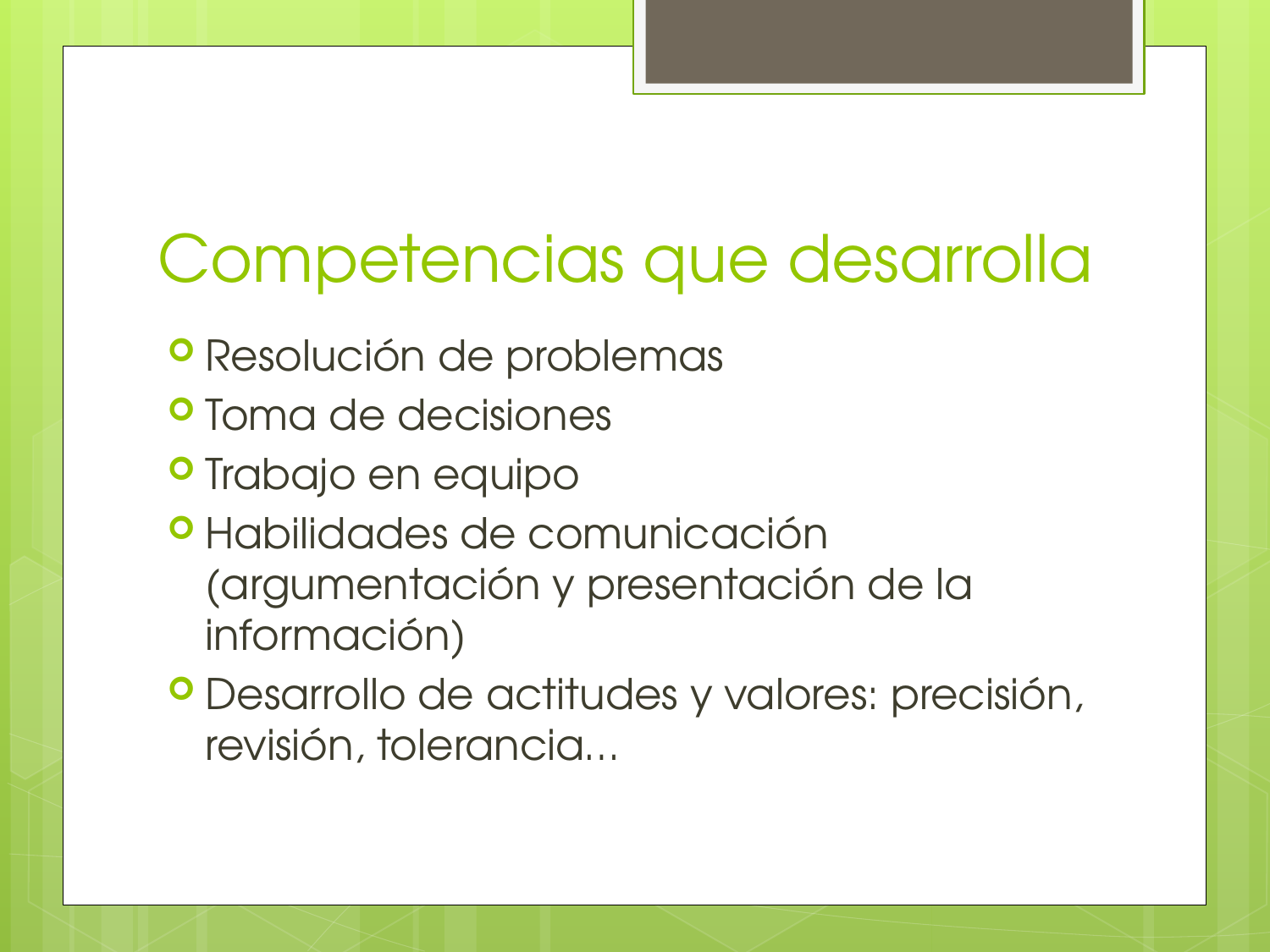

# Competencias que desarrolla
Resolución de problemas
Toma de decisiones
Trabajo en equipo
Habilidades de comunicación (argumentación y presentación de la información)
Desarrollo de actitudes y valores: precisión, revisión, tolerancia…